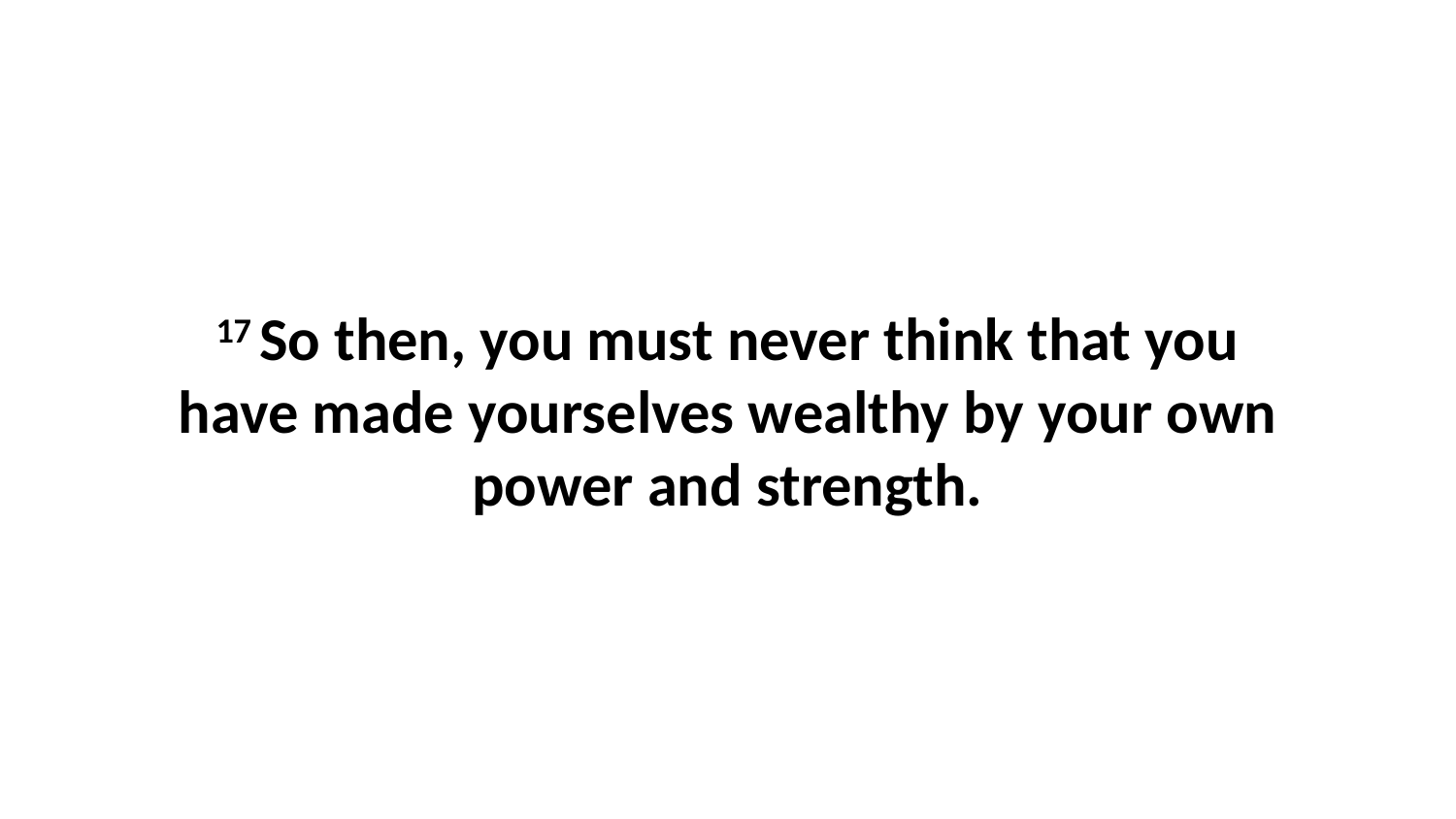

17 So then, you must never think that you have made yourselves wealthy by your own power and strength.